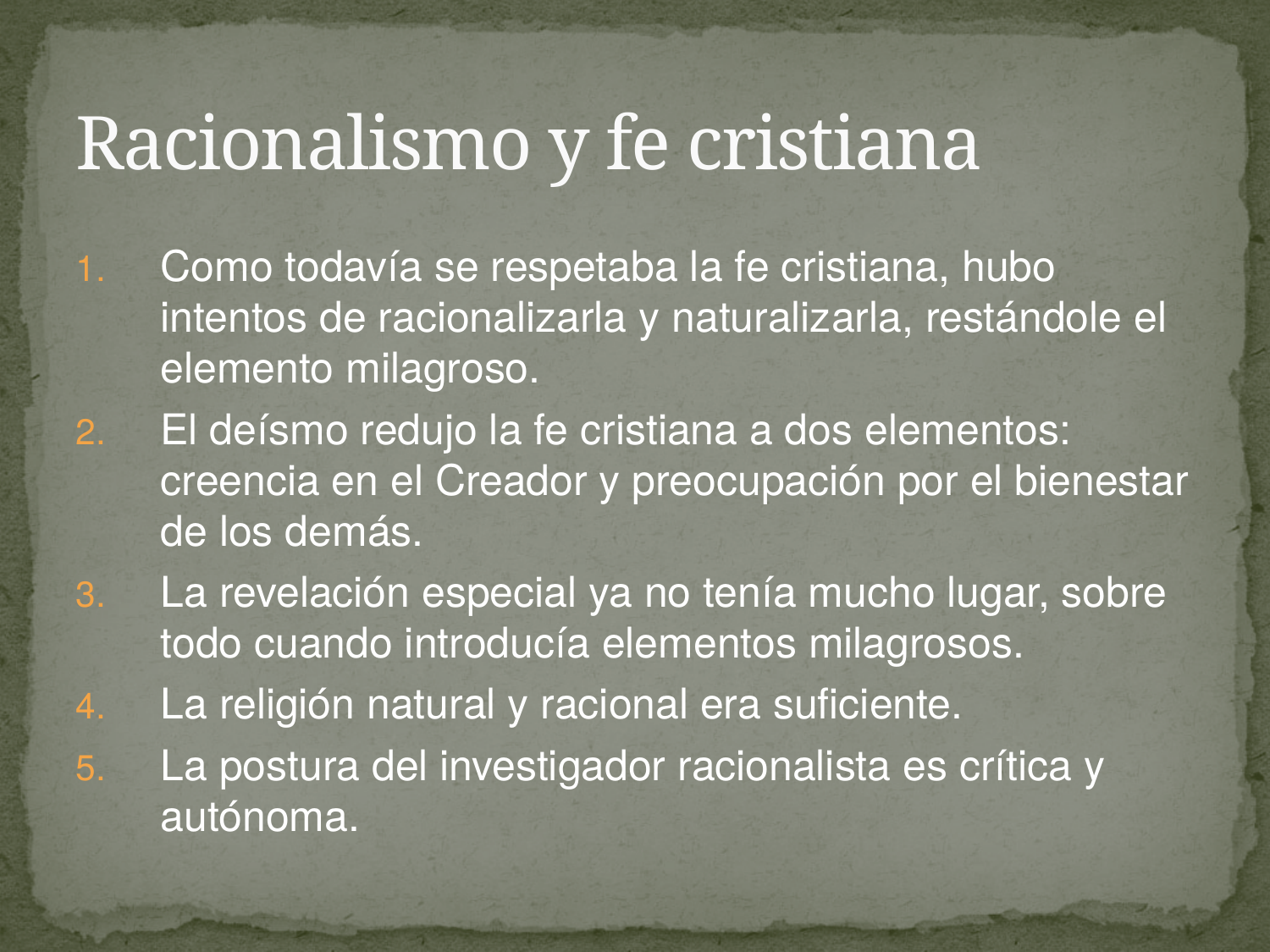

# Racionalismo y fe cristiana
Como todavía se respetaba la fe cristiana, hubo intentos de racionalizarla y naturalizarla, restándole el elemento milagroso.
El deísmo redujo la fe cristiana a dos elementos: creencia en el Creador y preocupación por el bienestar de los demás.
La revelación especial ya no tenía mucho lugar, sobre todo cuando introducía elementos milagrosos.
La religión natural y racional era suficiente.
La postura del investigador racionalista es crítica y autónoma.